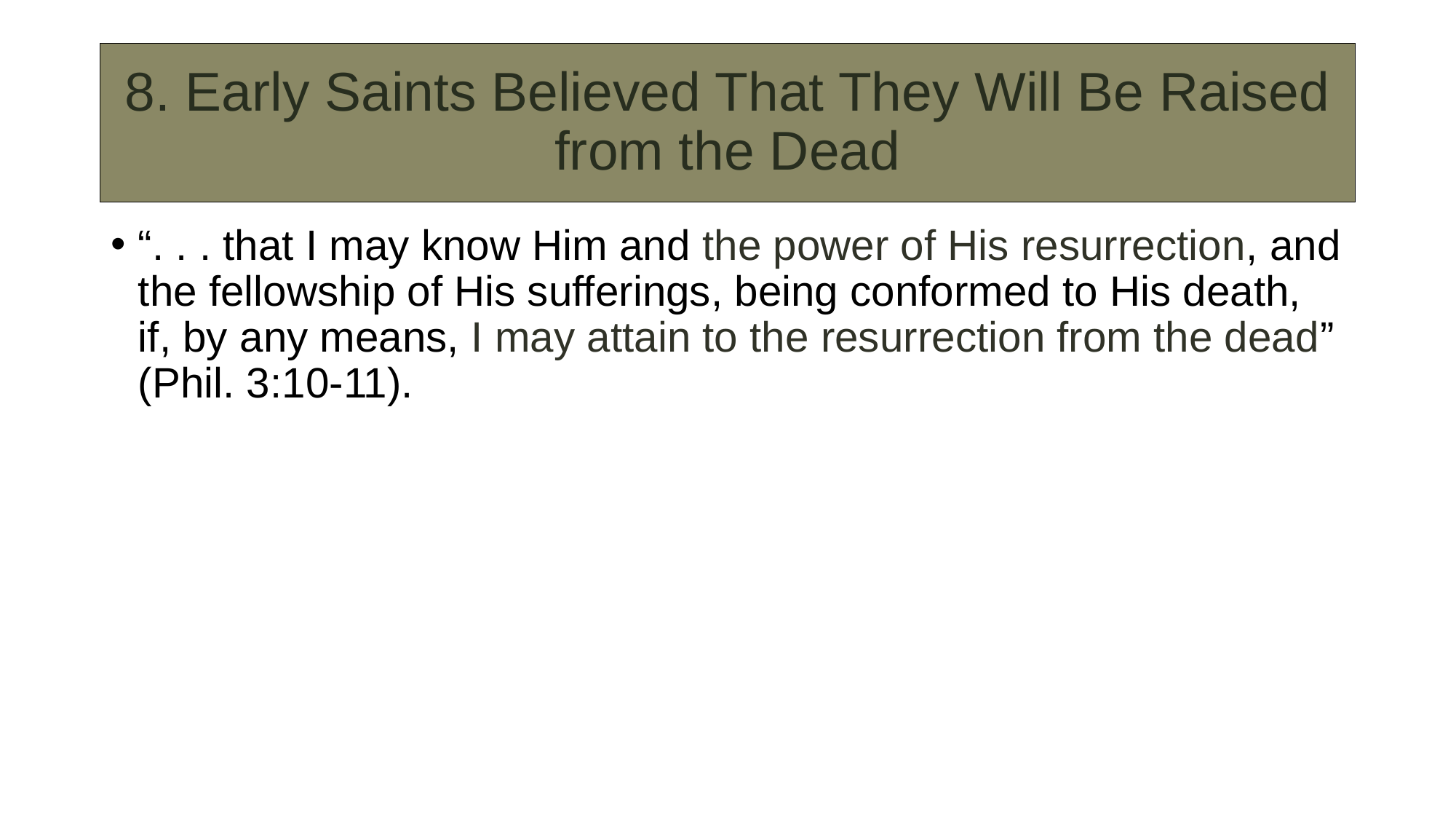

# 8. Early Saints Believed That They Will Be Raised from the Dead
“. . . that I may know Him and the power of His resurrection, and the fellowship of His sufferings, being conformed to His death, if, by any means, I may attain to the resurrection from the dead” (Phil. 3:10-11).